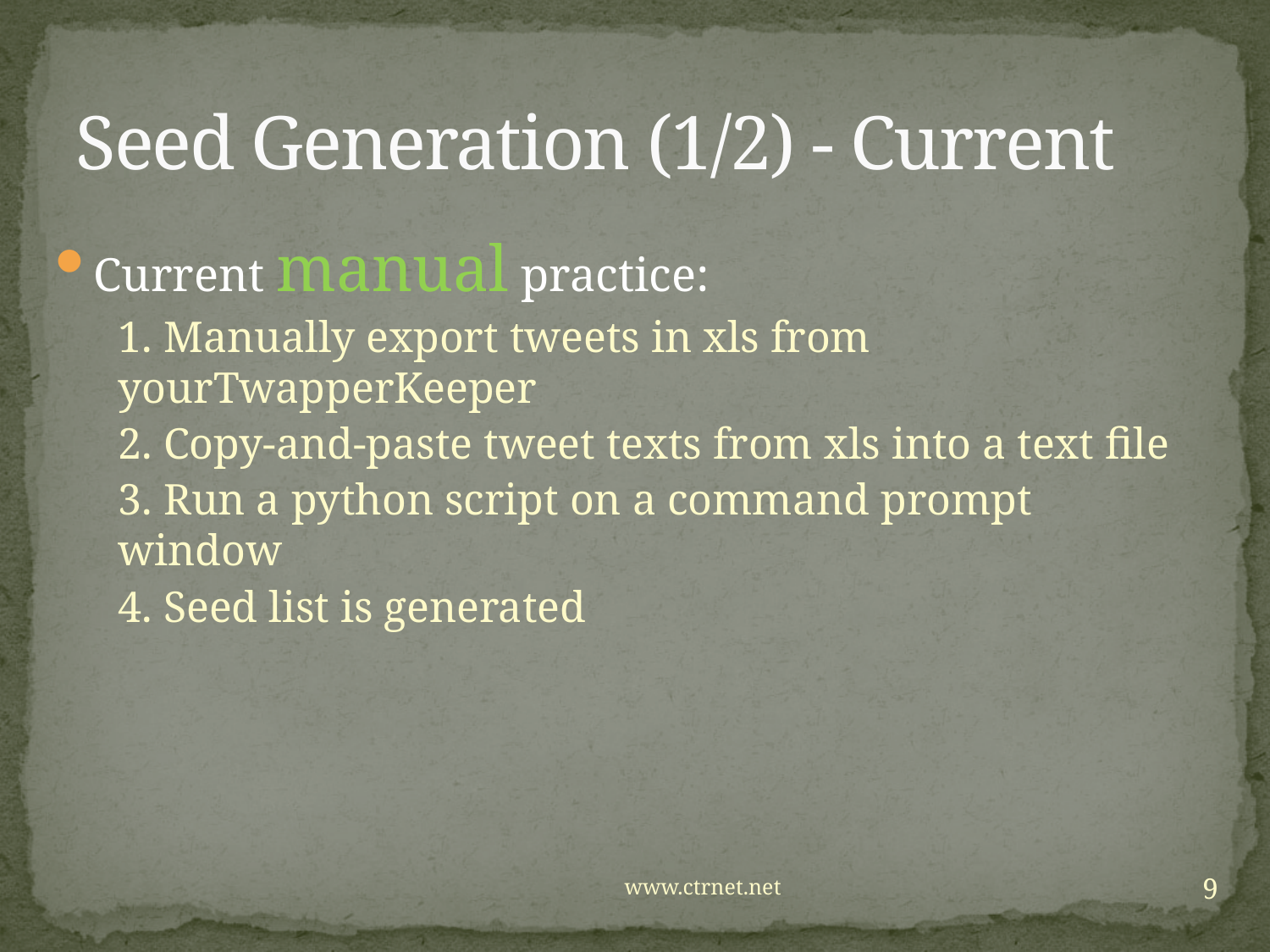

# Seed Generation (1/2) - Current
Current manual practice:
1. Manually export tweets in xls from yourTwapperKeeper
2. Copy-and-paste tweet texts from xls into a text file
3. Run a python script on a command prompt window
4. Seed list is generated

9
www.ctrnet.net